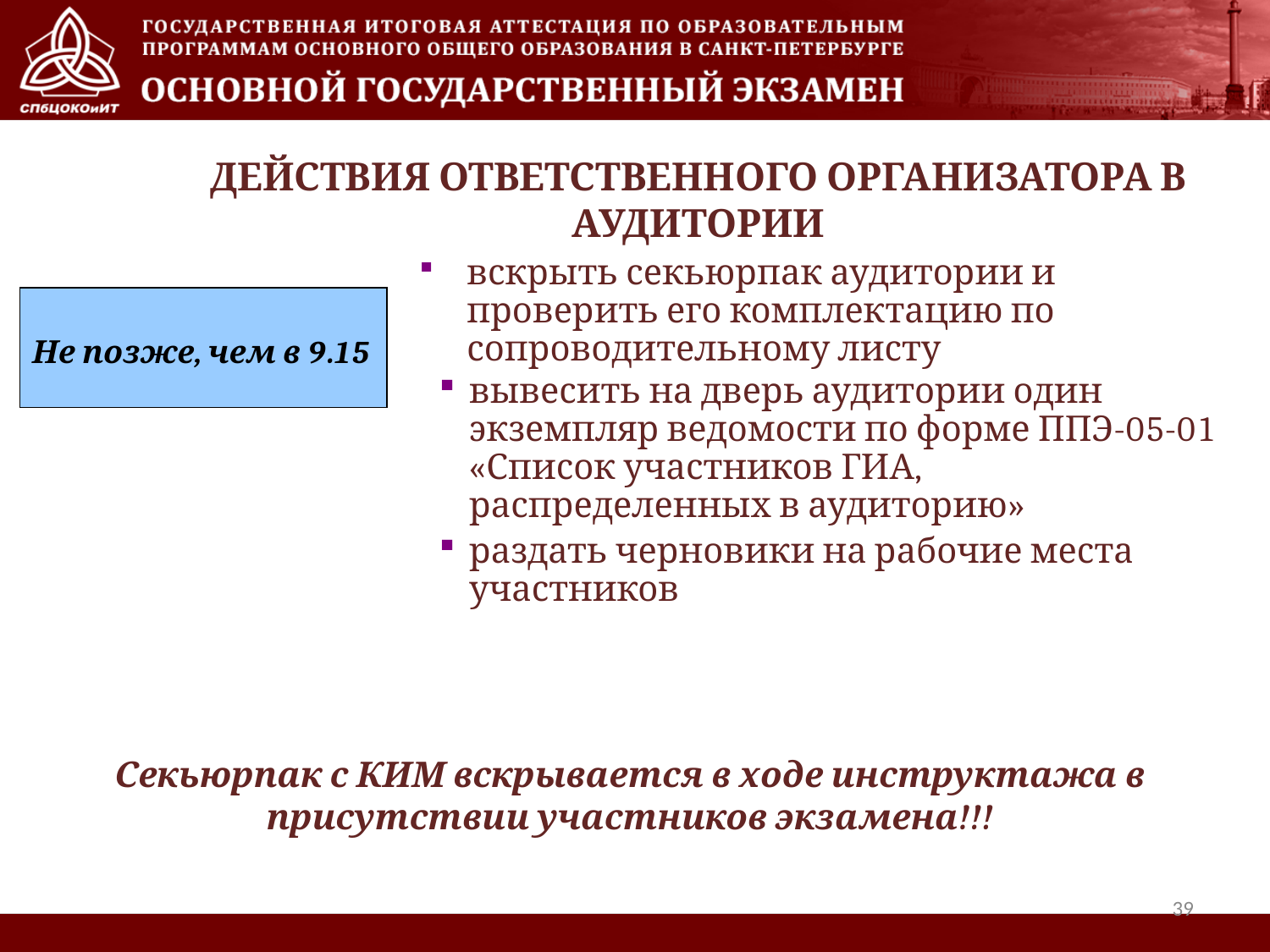

Действия ответственного организатора в аудитории
вскрыть секьюрпак аудитории и проверить его комплектацию по сопроводительному листу

Не позже, чем в 9.15

вывесить на дверь аудитории один экземпляр ведомости по форме ППЭ-05-01 «Список участников ГИА, распределенных в аудиторию»
раздать черновики на рабочие места участников

Секьюрпак с КИМ вскрывается в ходе инструктажа в присутствии участников экзамена!!!
39